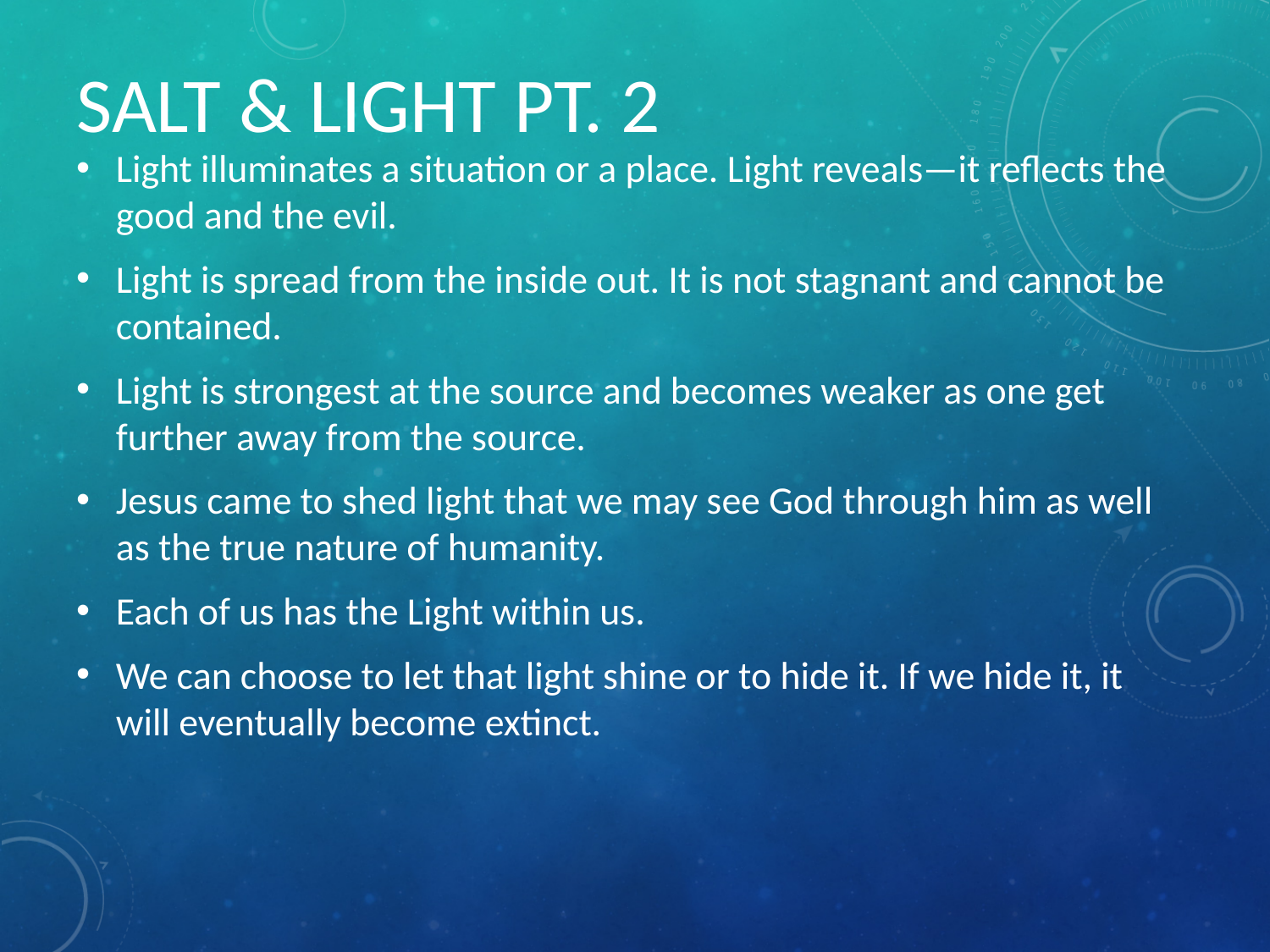

# Salt & Light pt. 2
Light illuminates a situation or a place. Light reveals—it reflects the good and the evil.
Light is spread from the inside out. It is not stagnant and cannot be contained.
Light is strongest at the source and becomes weaker as one get further away from the source.
Jesus came to shed light that we may see God through him as well as the true nature of humanity.
Each of us has the Light within us.
We can choose to let that light shine or to hide it. If we hide it, it will eventually become extinct.